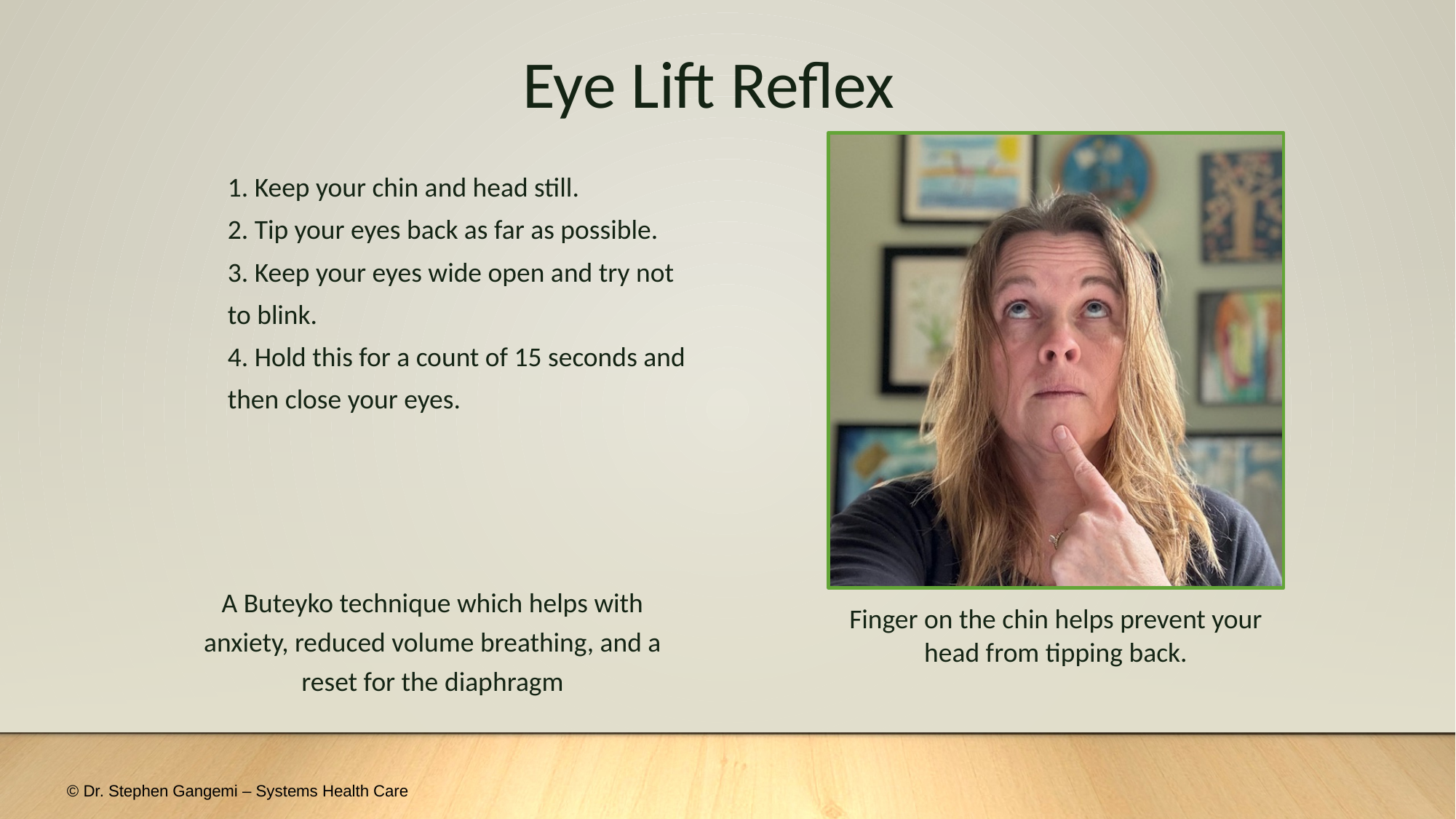

Eye Lift Reflex

1. Keep your chin and head still.
2. Tip your eyes back as far as possible.
3. Keep your eyes wide open and try not to blink.
4. Hold this for a count of 15 seconds and then close your eyes.
A Buteyko technique which helps with anxiety, reduced volume breathing, and a reset for the diaphragm
Finger on the chin helps prevent your head from tipping back.
© Dr. Stephen Gangemi – Systems Health Care